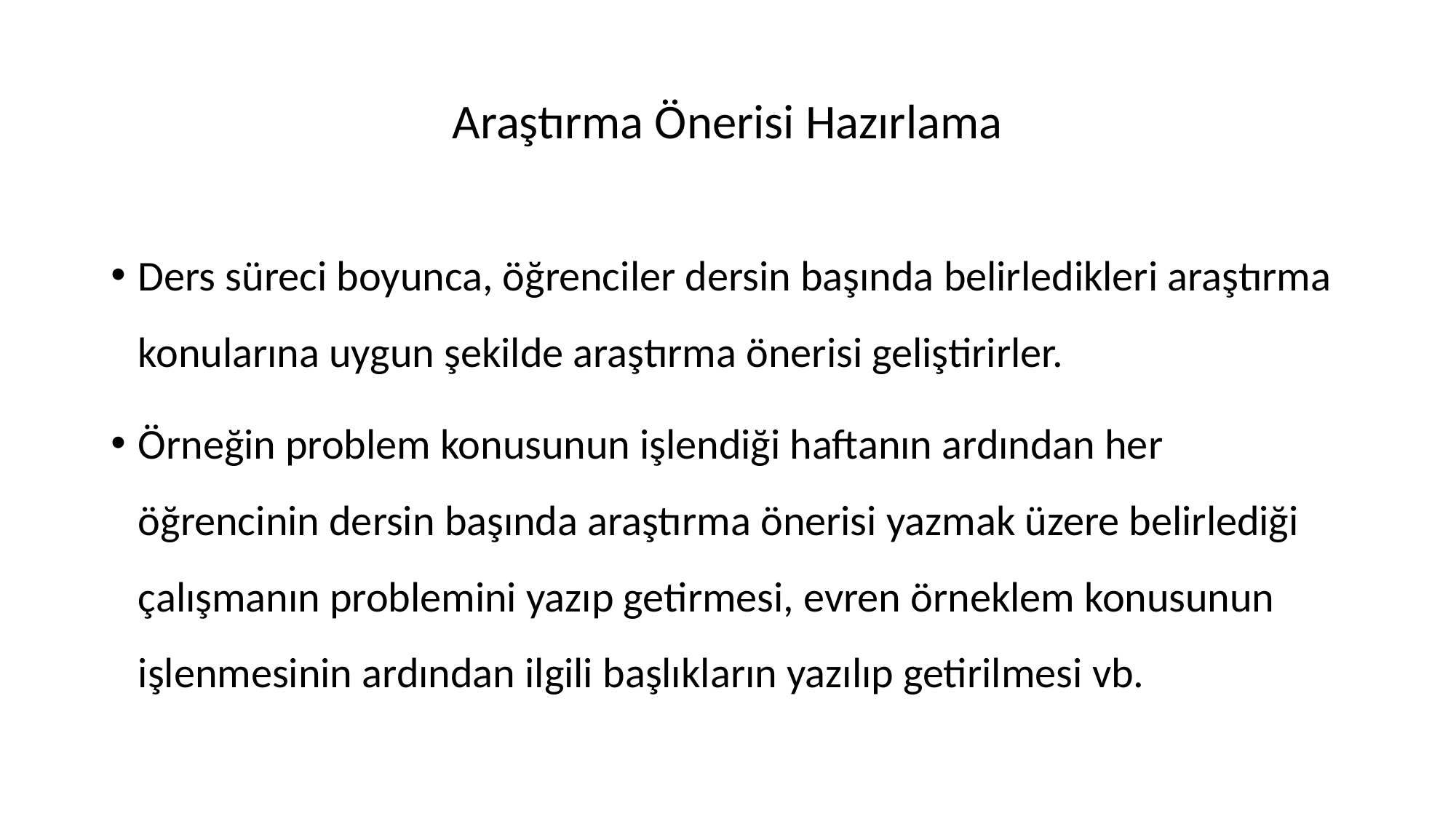

# Araştırma Önerisi Hazırlama
Ders süreci boyunca, öğrenciler dersin başında belirledikleri araştırma konularına uygun şekilde araştırma önerisi geliştirirler.
Örneğin problem konusunun işlendiği haftanın ardından her öğrencinin dersin başında araştırma önerisi yazmak üzere belirlediği çalışmanın problemini yazıp getirmesi, evren örneklem konusunun işlenmesinin ardından ilgili başlıkların yazılıp getirilmesi vb.